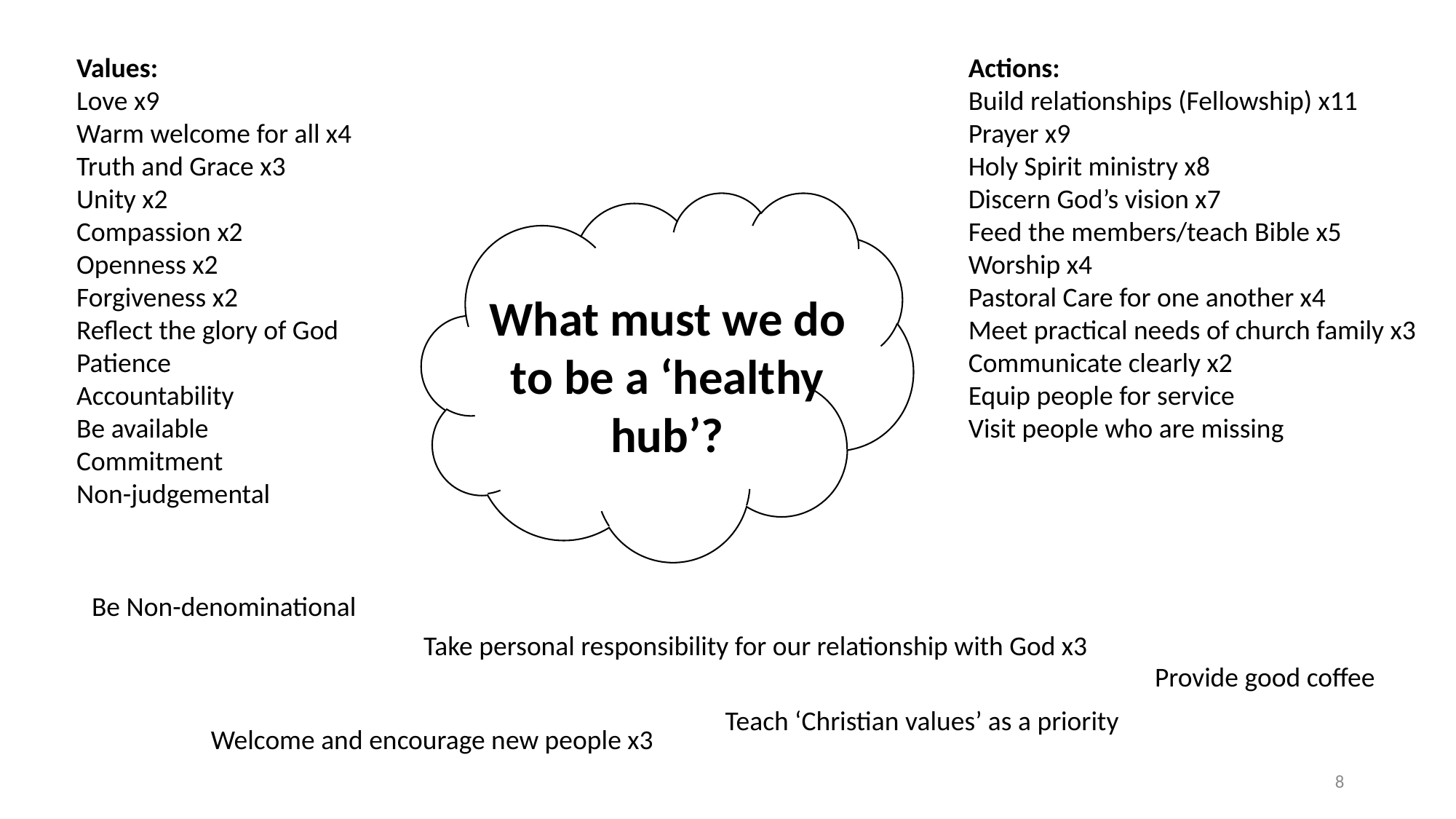

Values:
Love x9
Warm welcome for all x4
Truth and Grace x3
Unity x2
Compassion x2
Openness x2
Forgiveness x2
Reflect the glory of God
Patience
Accountability
Be available
Commitment
Non-judgemental

Actions:
Build relationships (Fellowship) x11
Prayer x9
Holy Spirit ministry x8
Discern God’s vision x7
Feed the members/teach Bible x5
Worship x4
Pastoral Care for one another x4
Meet practical needs of church family x3
Communicate clearly x2
Equip people for service
Visit people who are missing

What must we do to be a ‘healthy hub’?
Be Non-denominational
Take personal responsibility for our relationship with God x3
Provide good coffee
Teach ‘Christian values’ as a priority
Welcome and encourage new people x3
8